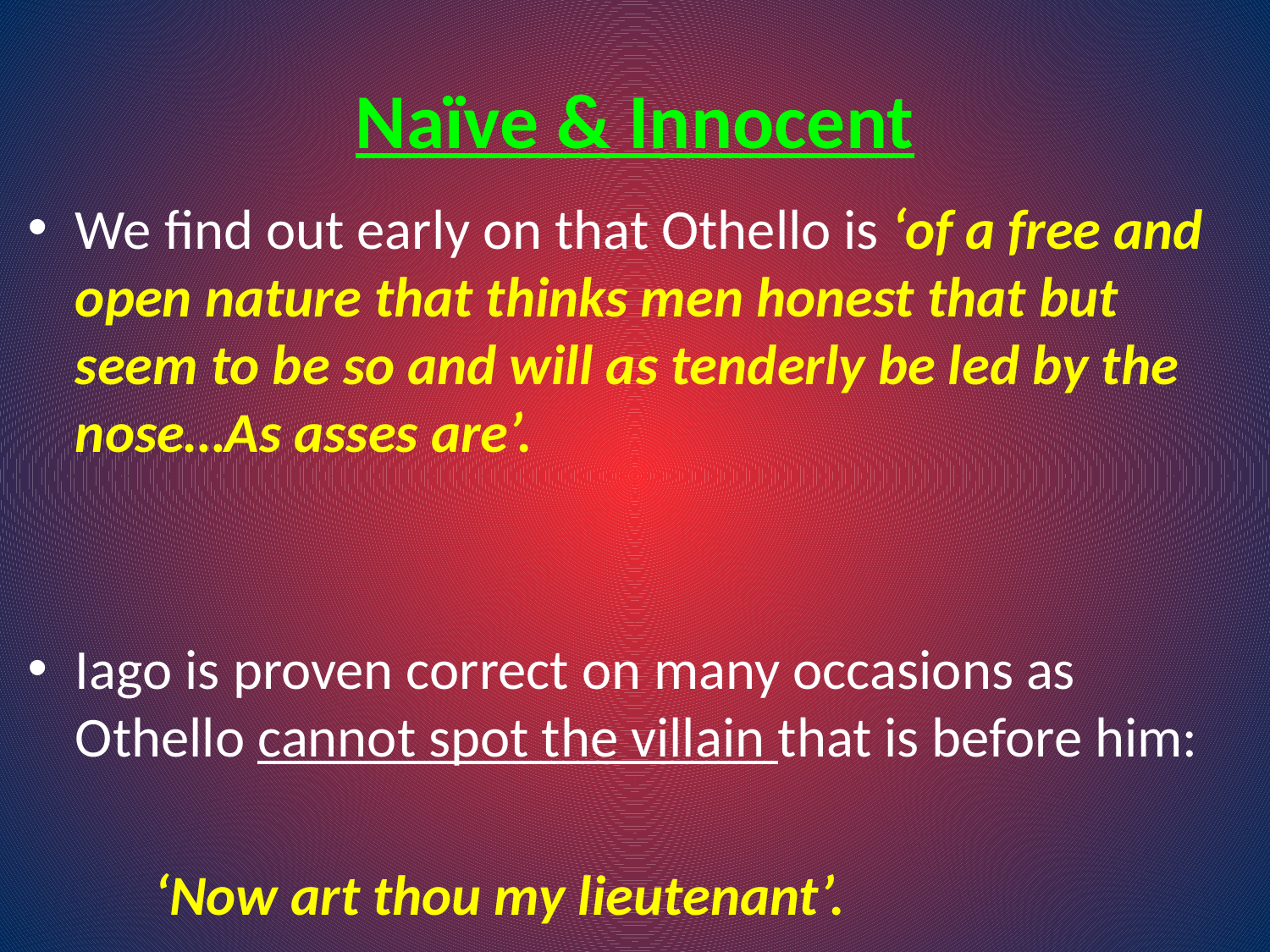

# Naïve & Innocent
We find out early on that Othello is ‘of a free and open nature that thinks men honest that but seem to be so and will as tenderly be led by the nose…As asses are’.

Iago is proven correct on many occasions as Othello cannot spot the villain that is before him:

	‘Now art thou my lieutenant’.